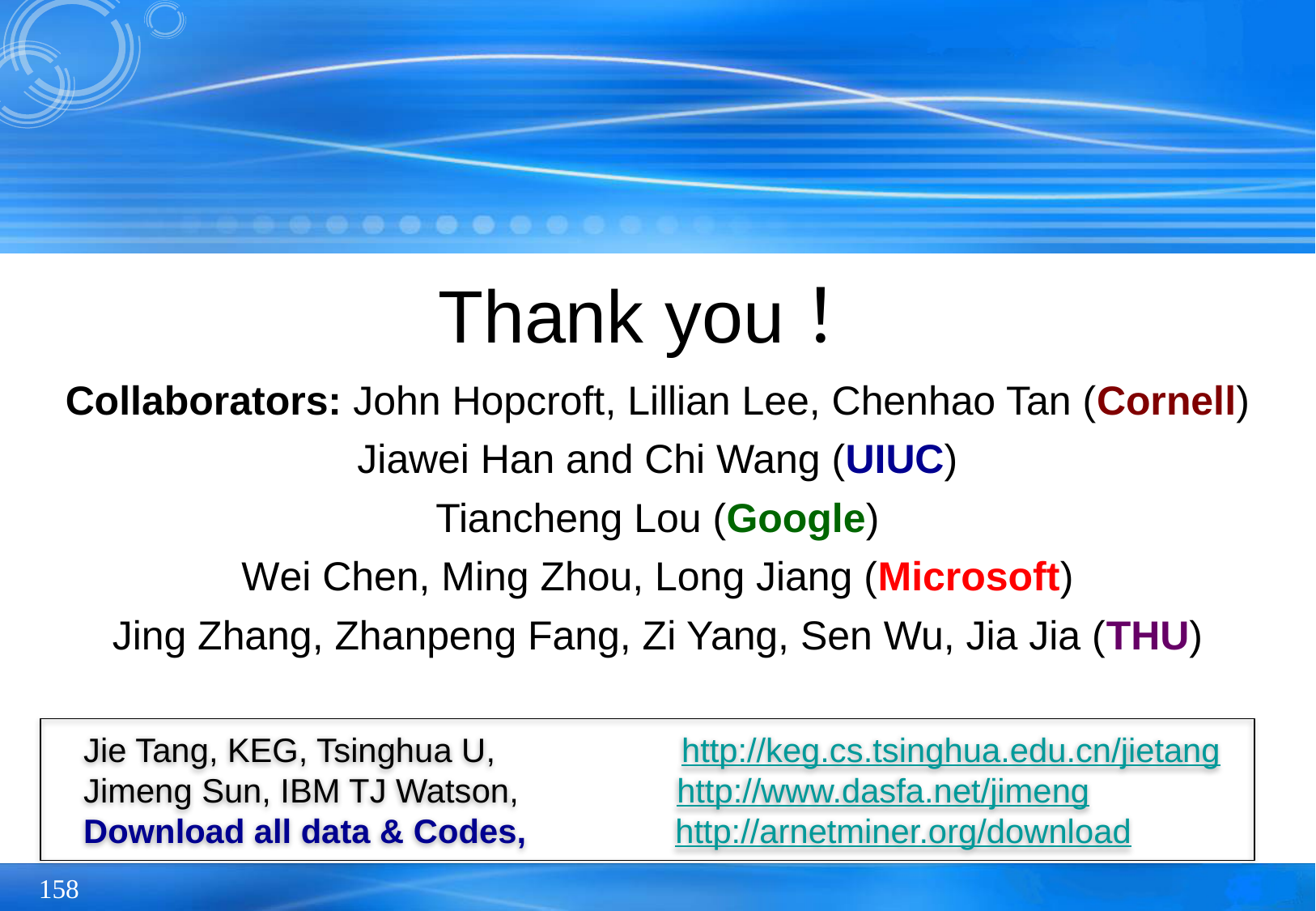

Thank you！
Collaborators: John Hopcroft, Lillian Lee, Chenhao Tan (Cornell)
Jiawei Han and Chi Wang (UIUC)
Tiancheng Lou (Google)
Wei Chen, Ming Zhou, Long Jiang (Microsoft)
Jing Zhang, Zhanpeng Fang, Zi Yang, Sen Wu, Jia Jia (THU)
Jie Tang, KEG, Tsinghua U,                    http://keg.cs.tsinghua.edu.cn/jietang
Jimeng Sun, IBM TJ Watson,                 http://www.dasfa.net/jimeng
Download all data & Codes,                http://arnetminer.org/download